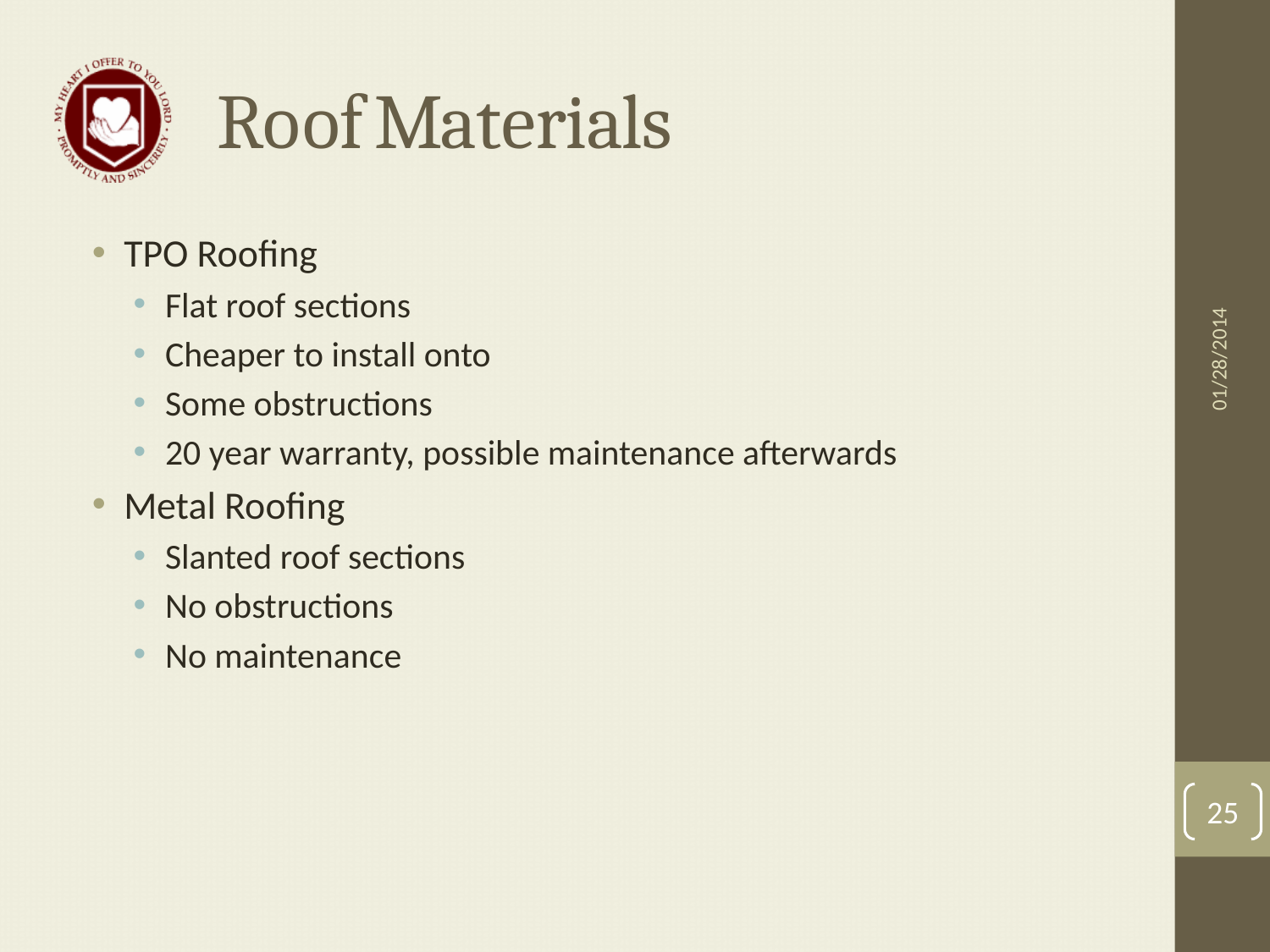

# Roof Materials
TPO Roofing
Flat roof sections
Cheaper to install onto
Some obstructions
20 year warranty, possible maintenance afterwards
Metal Roofing
Slanted roof sections
No obstructions
No maintenance

01/28/2014
25